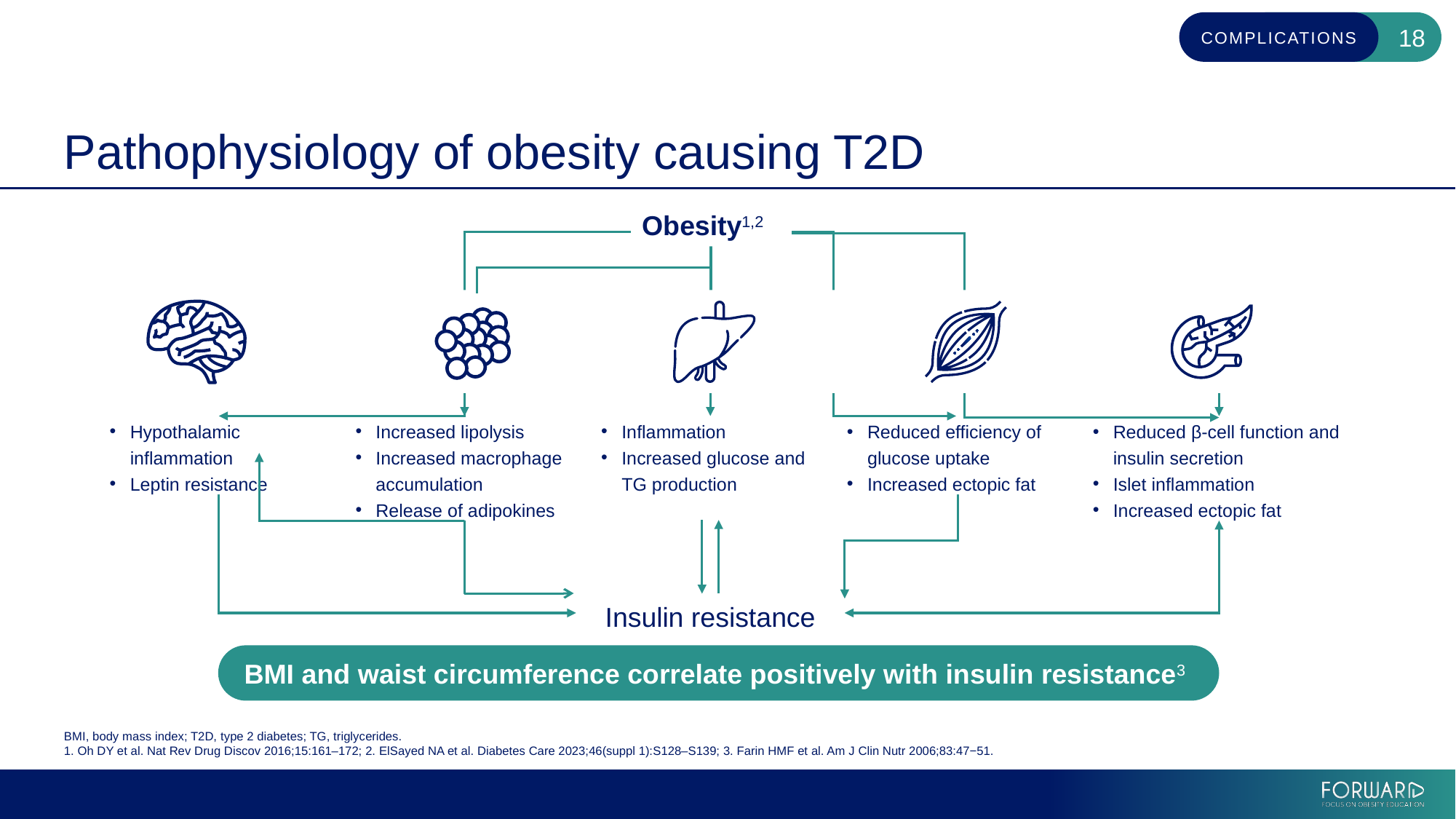

# Pathophysiology of obesity causing T2D
Obesity1,2

Hypothalamic inflammation
Leptin resistance
Increased lipolysis
Increased macrophage accumulation
Release of adipokines
Inflammation
Increased glucose and TG production
Reduced efficiency of glucose uptake
Increased ectopic fat
Reduced β-cell function and insulin secretion
Islet inflammation
Increased ectopic fat
Insulin resistance
BMI and waist circumference correlate positively with insulin resistance3
BMI, body mass index; T2D, type 2 diabetes; TG, triglycerides.
1. Oh DY et al. Nat Rev Drug Discov 2016;15:161–172; 2. ElSayed NA et al. Diabetes Care 2023;46(suppl 1):S128–S139; 3. Farin HMF et al. Am J Clin Nutr 2006;83:47−51.